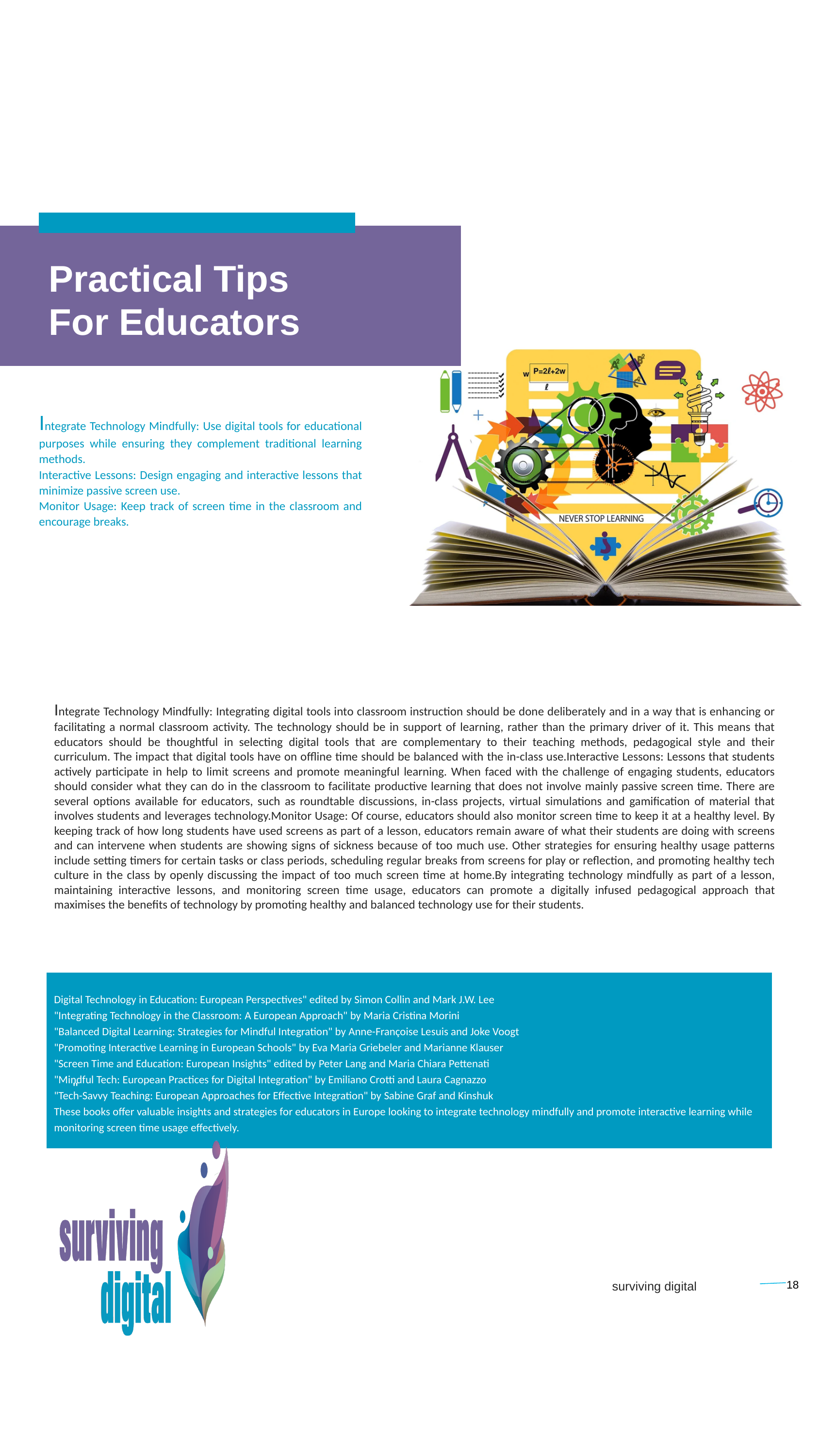

Practical Tips
For Educators

Integrate Technology Mindfully: Use digital tools for educational purposes while ensuring they complement traditional learning methods.
Interactive Lessons: Design engaging and interactive lessons that minimize passive screen use.
Monitor Usage: Keep track of screen time in the classroom and encourage breaks.

Integrate Technology Mindfully: Integrating digital tools into classroom instruction should be done deliberately and in a way that is enhancing or facilitating a normal classroom activity. The technology should be in support of learning, rather than the primary driver of it. This means that educators should be thoughtful in selecting digital tools that are complementary to their teaching methods, pedagogical style and their curriculum. The impact that digital tools have on offline time should be balanced with the in-class use.Interactive Lessons: Lessons that students actively participate in help to limit screens and promote meaningful learning. When faced with the challenge of engaging students, educators should consider what they can do in the classroom to facilitate productive learning that does not involve mainly passive screen time. There are several options available for educators, such as roundtable discussions, in-class projects, virtual simulations and gamification of material that involves students and leverages technology.Monitor Usage: Of course, educators should also monitor screen time to keep it at a healthy level. By keeping track of how long students have used screens as part of a lesson, educators remain aware of what their students are doing with screens and can intervene when students are showing signs of sickness because of too much use. Other strategies for ensuring healthy usage patterns include setting timers for certain tasks or class periods, scheduling regular breaks from screens for play or reflection, and promoting healthy tech culture in the class by openly discussing the impact of too much screen time at home.By integrating technology mindfully as part of a lesson, maintaining interactive lessons, and monitoring screen time usage, educators can promote a digitally infused pedagogical approach that maximises the benefits of technology by promoting healthy and balanced technology use for their students.

Digital Technology in Education: European Perspectives" edited by Simon Collin and Mark J.W. Lee
"Integrating Technology in the Classroom: A European Approach" by Maria Cristina Morini
"Balanced Digital Learning: Strategies for Mindful Integration" by Anne-Françoise Lesuis and Joke Voogt
"Promoting Interactive Learning in European Schools" by Eva Maria Griebeler and Marianne Klauser
"Screen Time and Education: European Insights" edited by Peter Lang and Maria Chiara Pettenati
"Mindful Tech: European Practices for Digital Integration" by Emiliano Crotti and Laura Cagnazzo
"Tech-Savvy Teaching: European Approaches for Effective Integration" by Sabine Graf and Kinshuk
These books offer valuable insights and strategies for educators in Europe looking to integrate technology mindfully and promote interactive learning while monitoring screen time usage effectively.
"

18
surviving digital